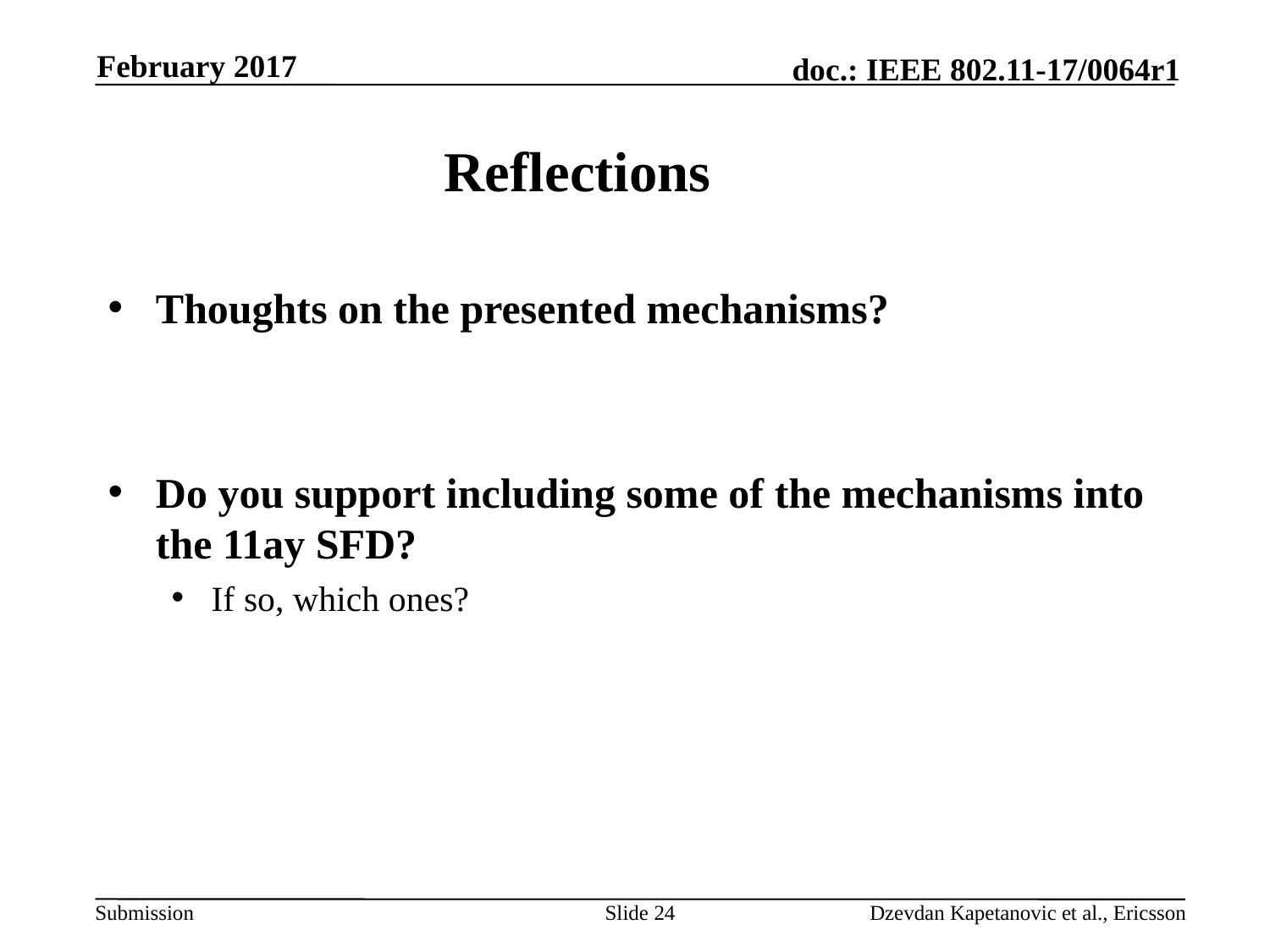

February 2017
# Reflections
Thoughts on the presented mechanisms?

Do you support including some of the mechanisms into the 11ay SFD?
If so, which ones?
Slide 24
Dzevdan Kapetanovic et al., Ericsson